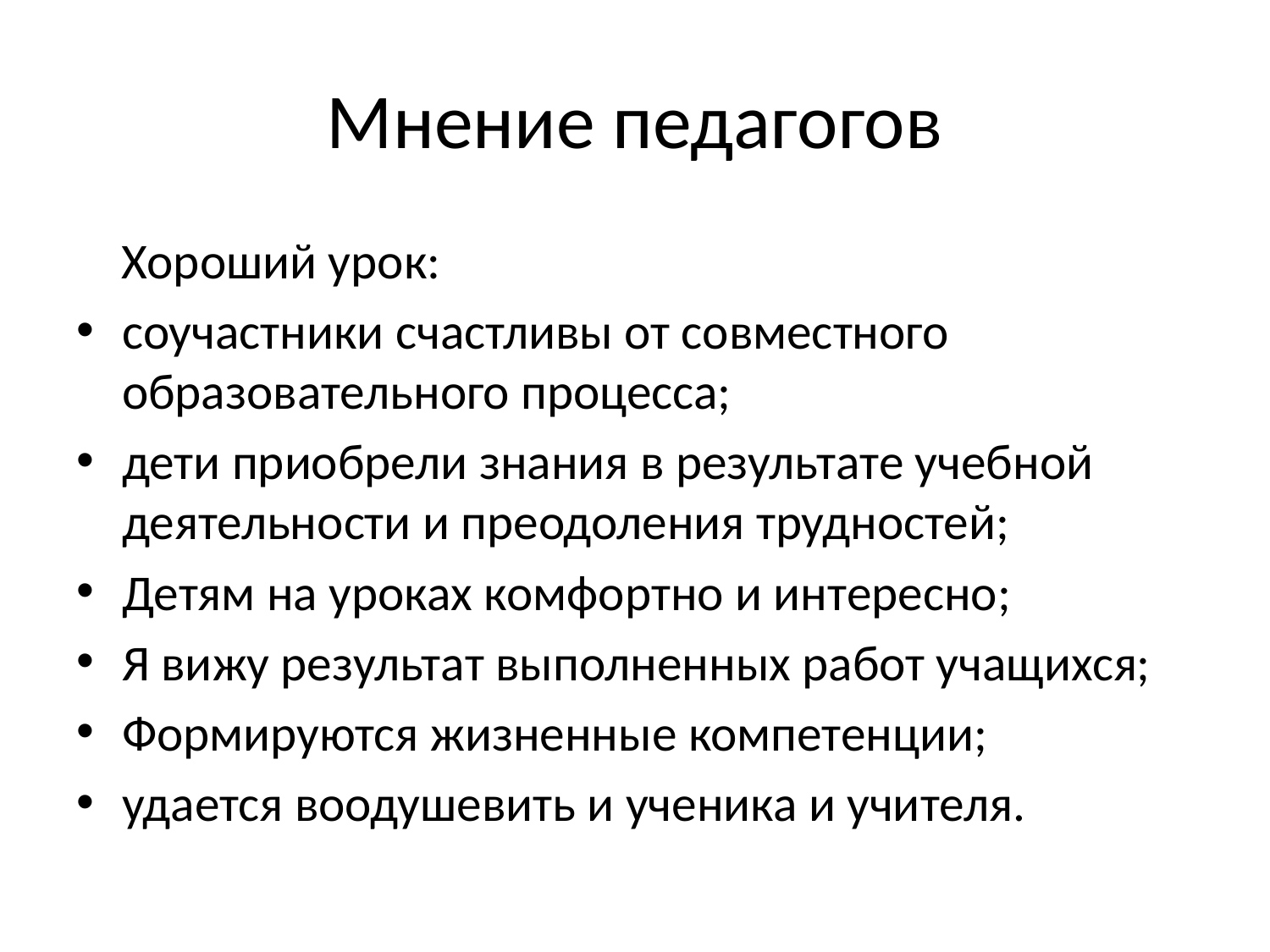

# Мнение педагогов
    Хороший урок:
соучастники счастливы от совместного образовательного процесса;
дети приобрели знания в результате учебной деятельности и преодоления трудностей;
Детям на уроках комфортно и интересно;
Я вижу результат выполненных работ учащихся;
Формируются жизненные компетенции;
удается воодушевить и ученика и учителя.